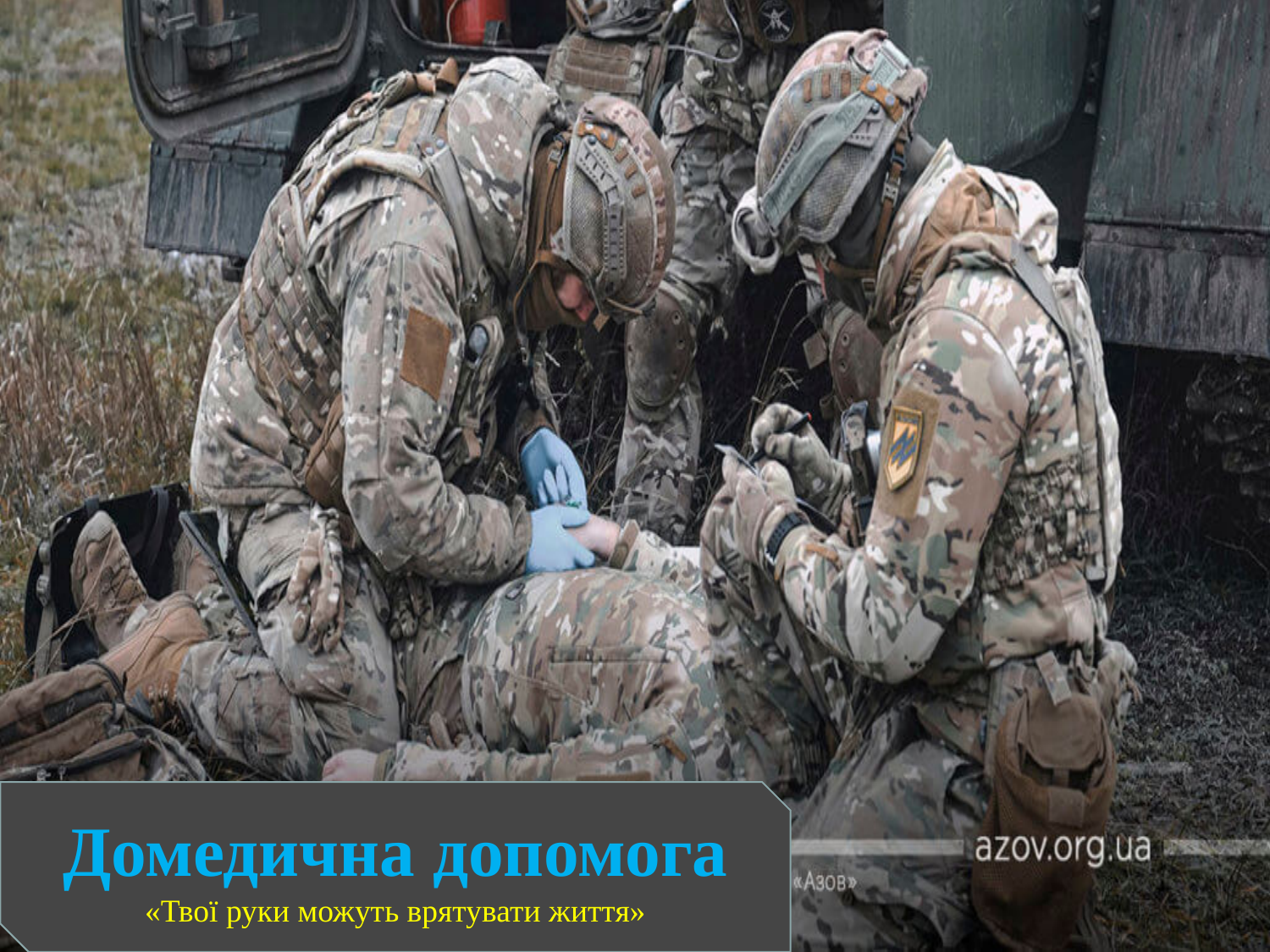

Домедична допомога
«Твої руки можуть врятувати життя»